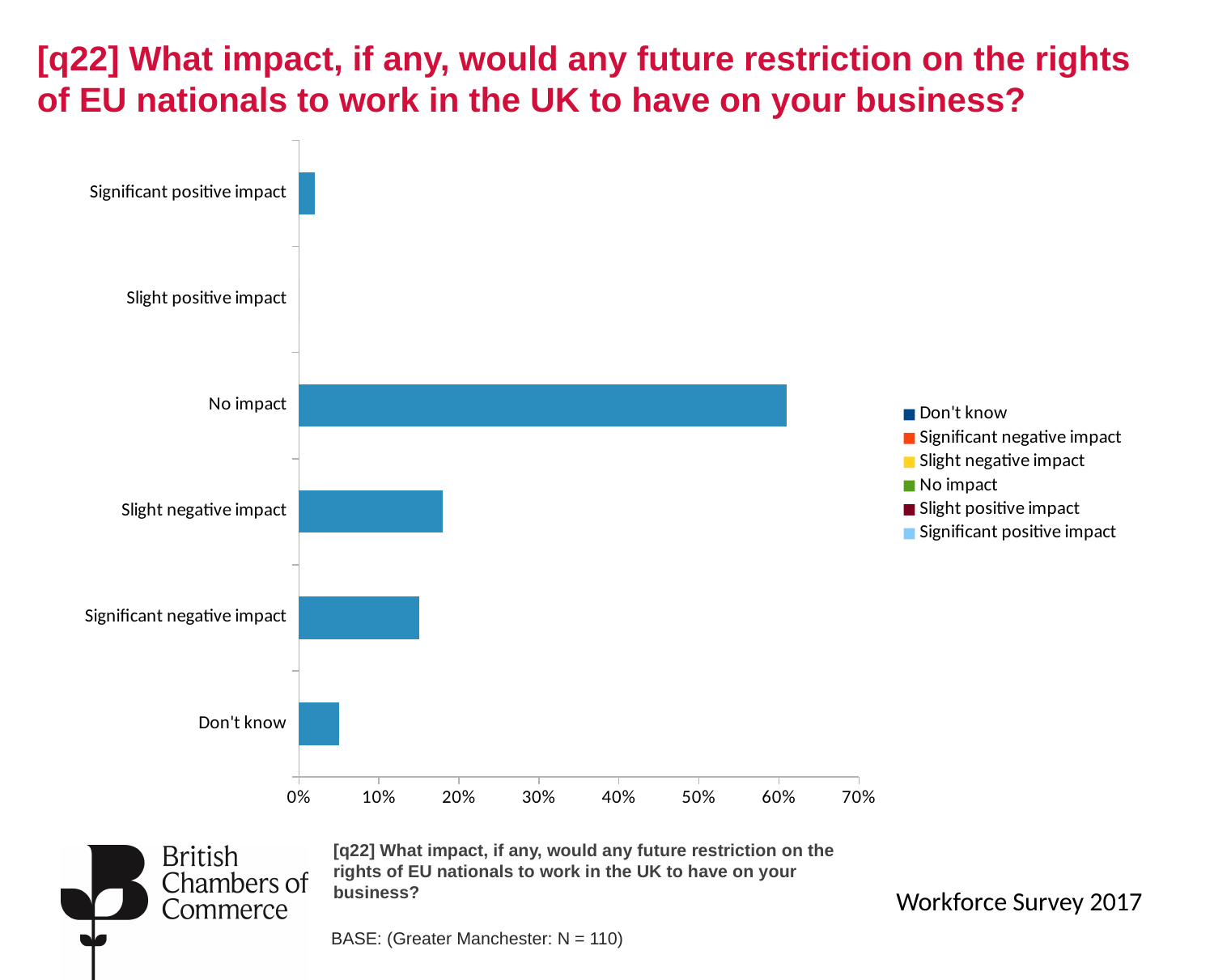

# [q22] What impact, if any, would any future restriction on the rights of EU nationals to work in the UK to have on your business?

### Chart

| Category | Greater Manchester |
|---|---|
| Don't know | 0.05 |
| Significant negative impact | 0.15 |
| Slight negative impact | 0.18 |
| No impact | 0.61 |
| Slight positive impact | 0.0 |
| Significant positive impact | 0.02 |
[q22] What impact, if any, would any future restriction on the rights of EU nationals to work in the UK to have on your business?
Workforce Survey 2017
BASE: (Greater Manchester: N = 110)